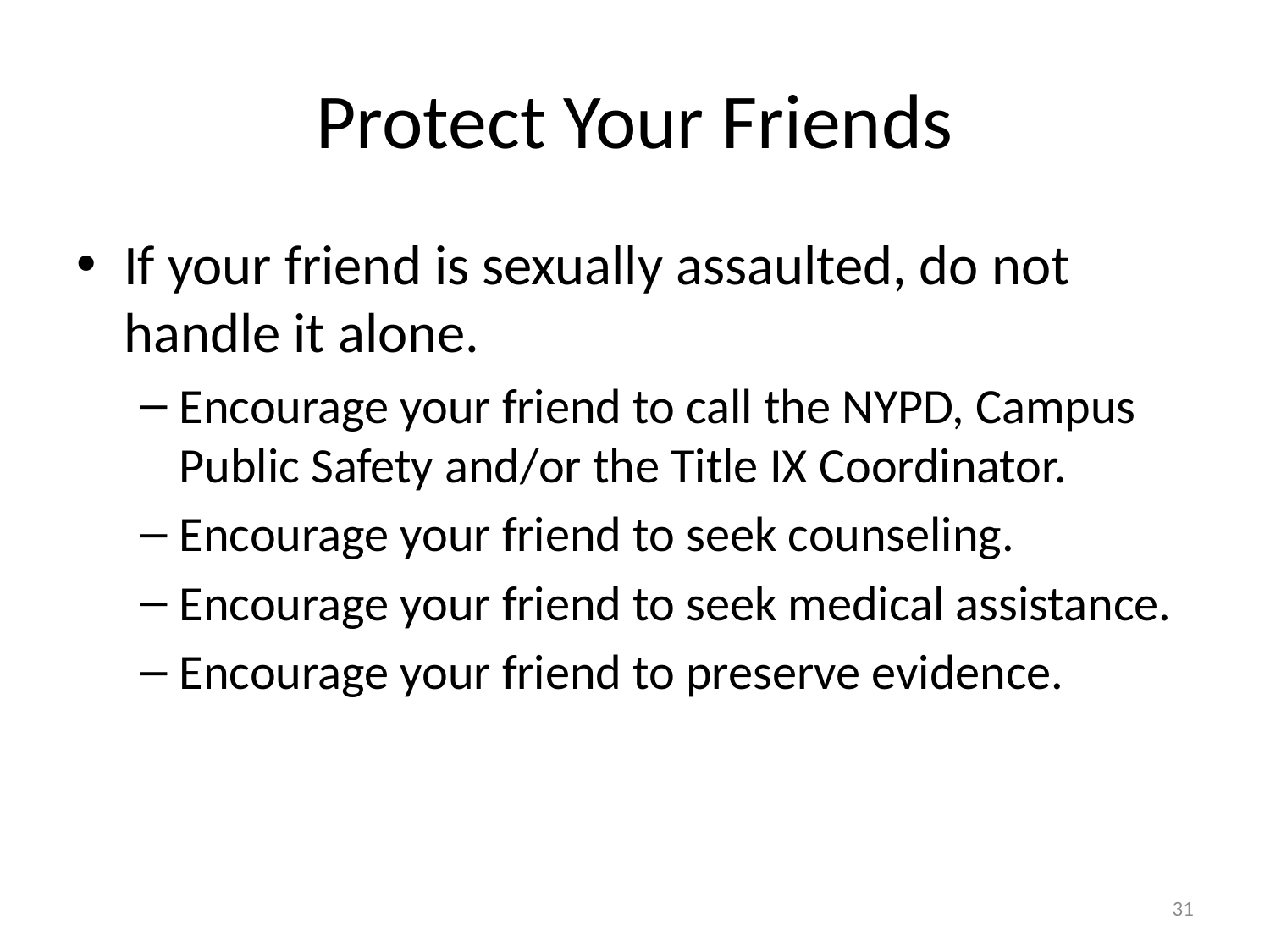

# Protect Your Friends
If your friend is sexually assaulted, do not handle it alone.
Encourage your friend to call the NYPD, Campus Public Safety and/or the Title IX Coordinator.
Encourage your friend to seek counseling.
Encourage your friend to seek medical assistance.
Encourage your friend to preserve evidence.

31